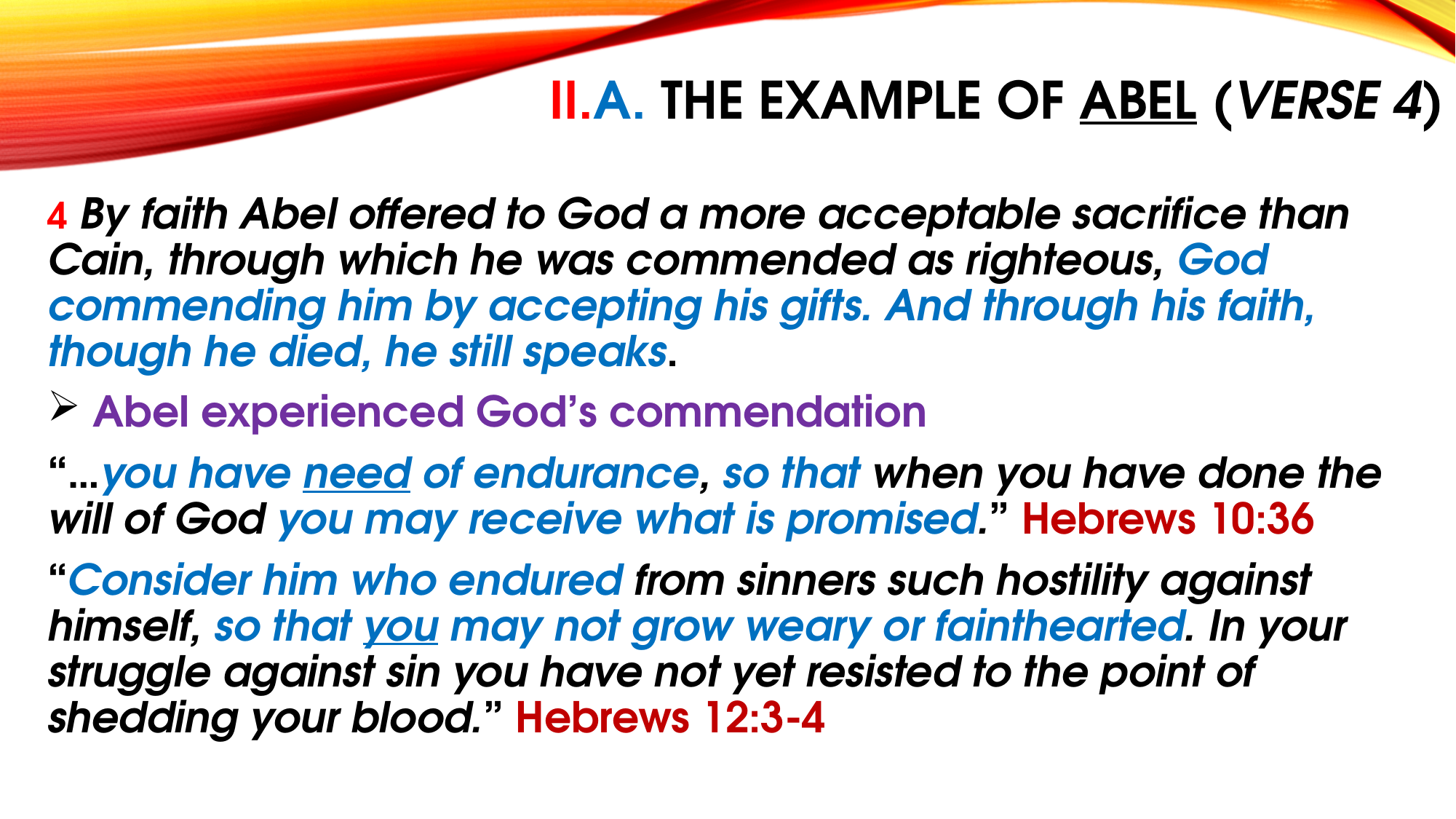

# II.A. The example of Abel (verse 4)
4 By faith Abel offered to God a more acceptable sacrifice than Cain, through which he was commended as righteous, God commending him by accepting his gifts. And through his faith, though he died, he still speaks.
 Abel experienced God’s commendation
“…you have need of endurance, so that when you have done the will of God you may receive what is promised.” Hebrews 10:36
“Consider him who endured from sinners such hostility against himself, so that you may not grow weary or fainthearted. In your struggle against sin you have not yet resisted to the point of shedding your blood.” Hebrews 12:3-4